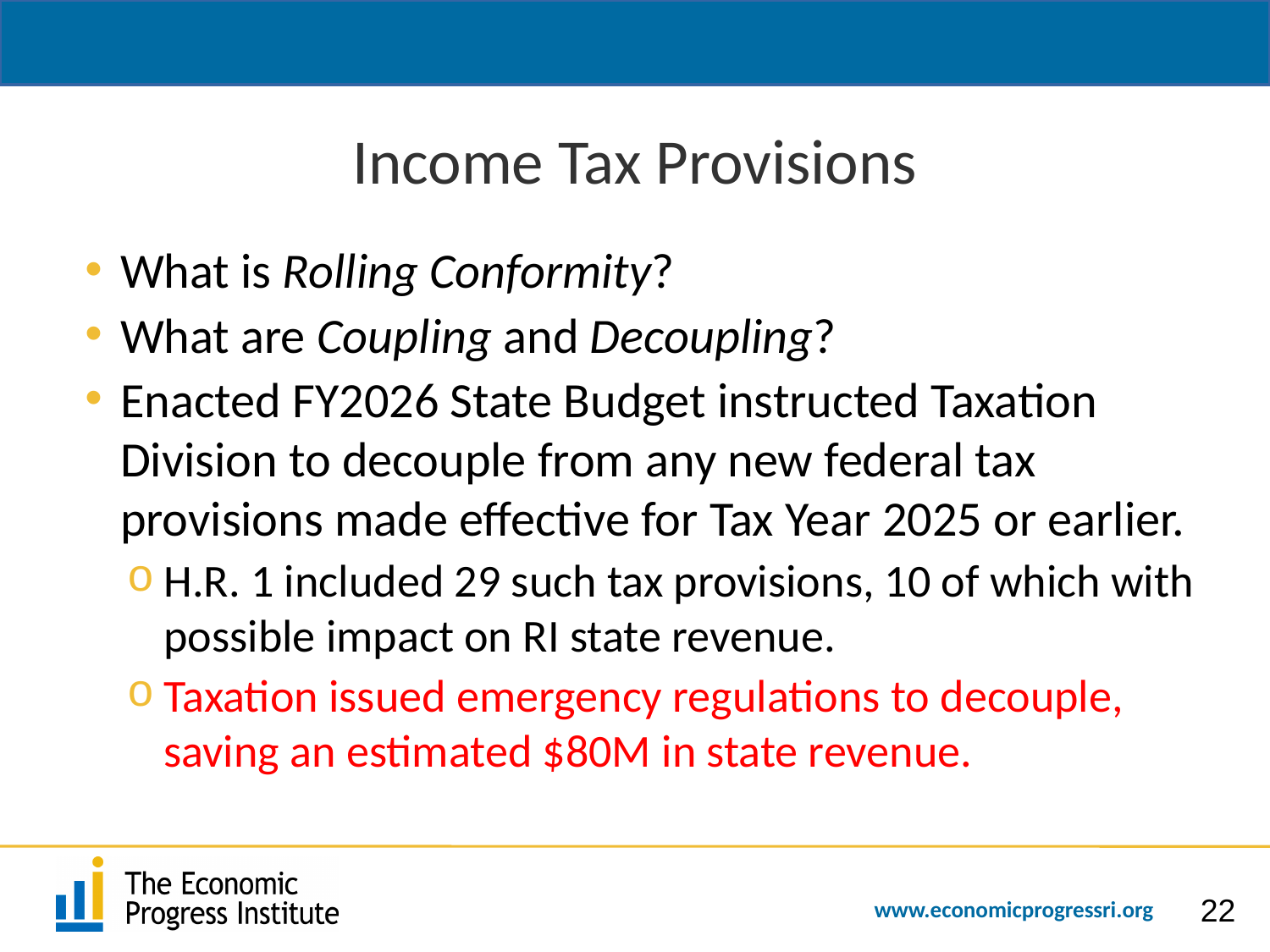

# Income Tax Provisions
What is Rolling Conformity?
What are Coupling and Decoupling?
Enacted FY2026 State Budget instructed Taxation Division to decouple from any new federal tax provisions made effective for Tax Year 2025 or earlier.
H.R. 1 included 29 such tax provisions, 10 of which with possible impact on RI state revenue.
Taxation issued emergency regulations to decouple, saving an estimated $80M in state revenue.

22